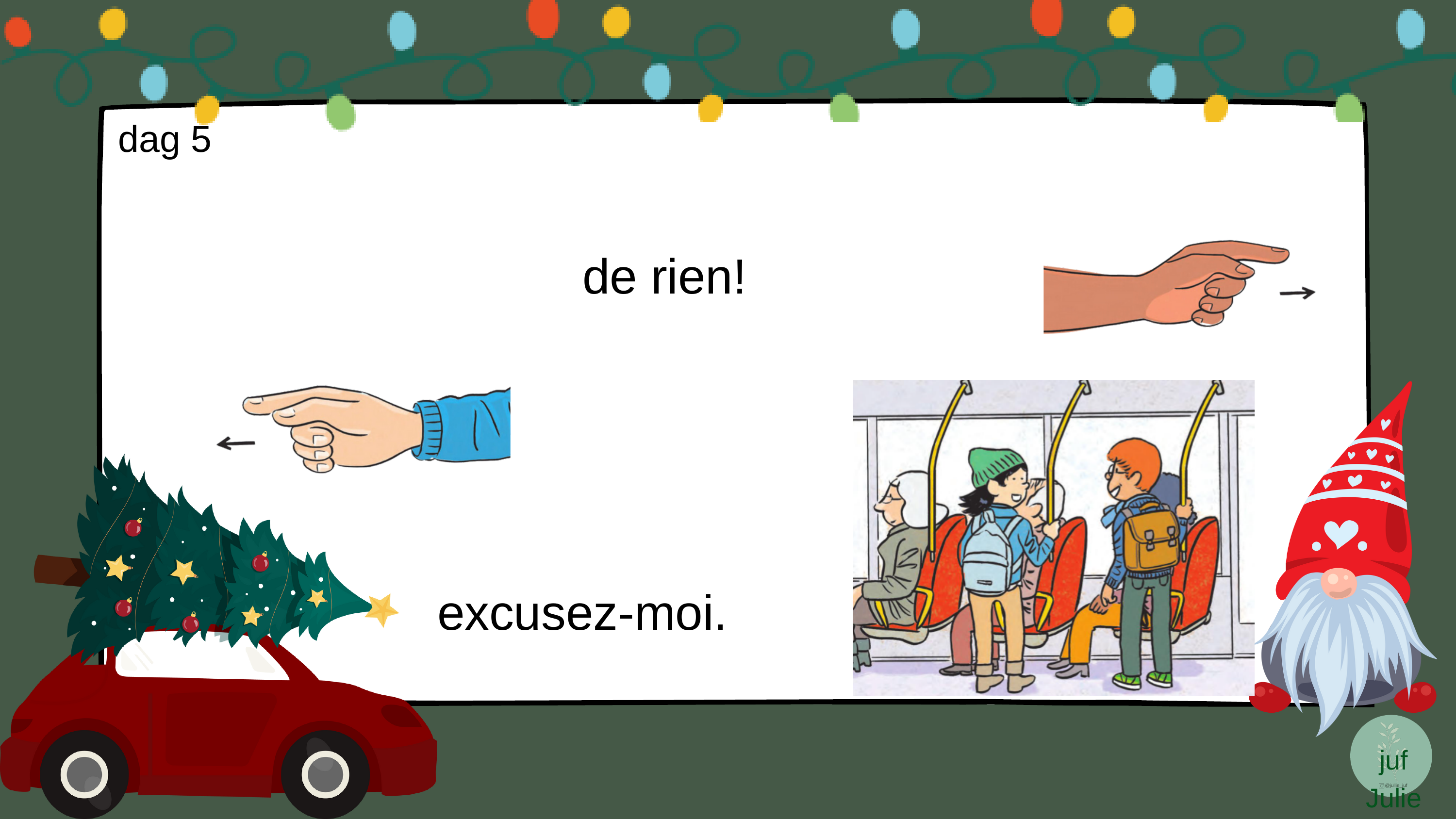

dag 5

de rien!

excusez-moi.

juf Julie
@jullie_juf